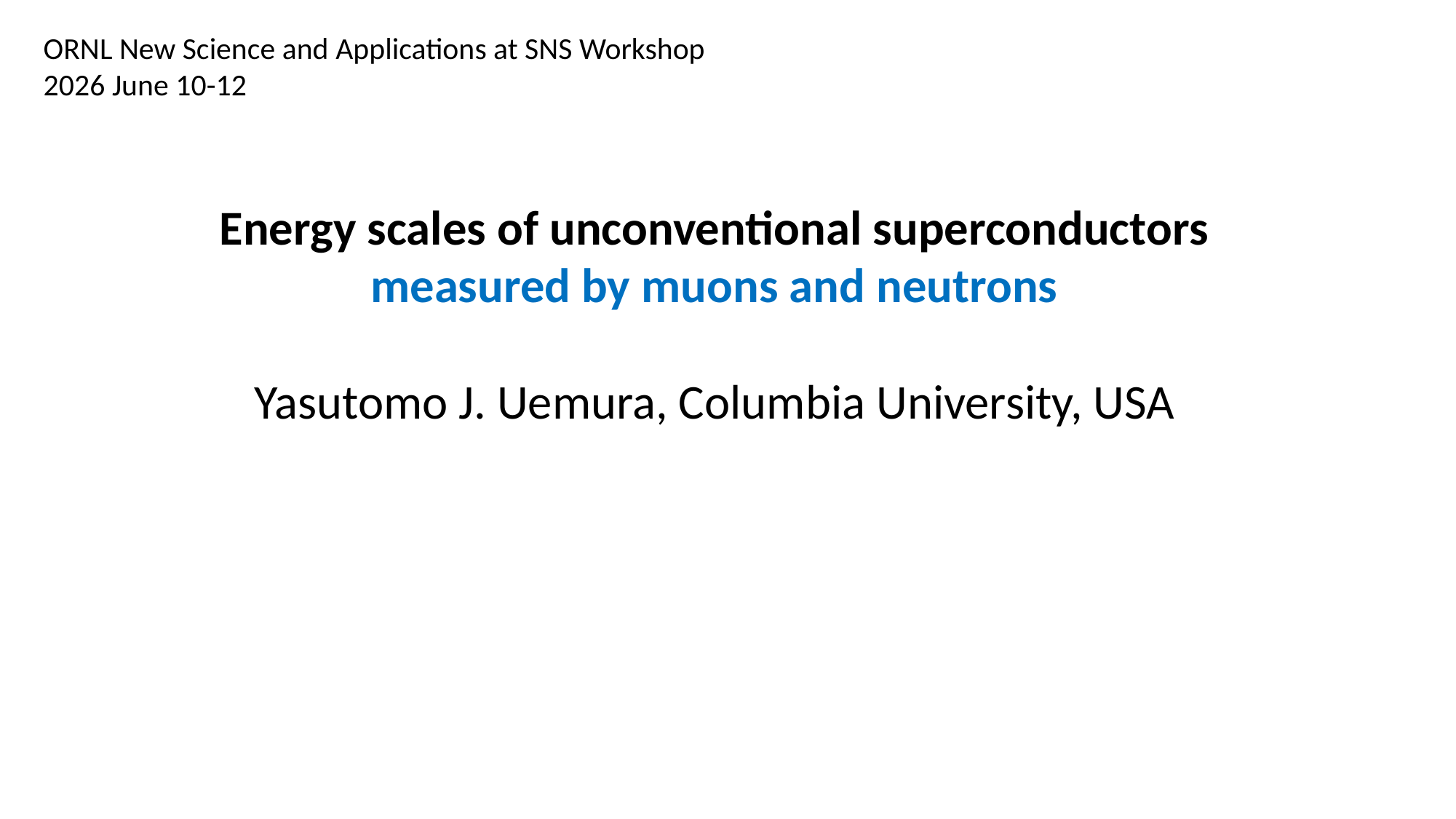

ORNL New Science and Applications at SNS Workshop
2026 June 10-12
Energy scales of unconventional superconductors
measured by muons and neutrons

Yasutomo J. Uemura, Columbia University, USA